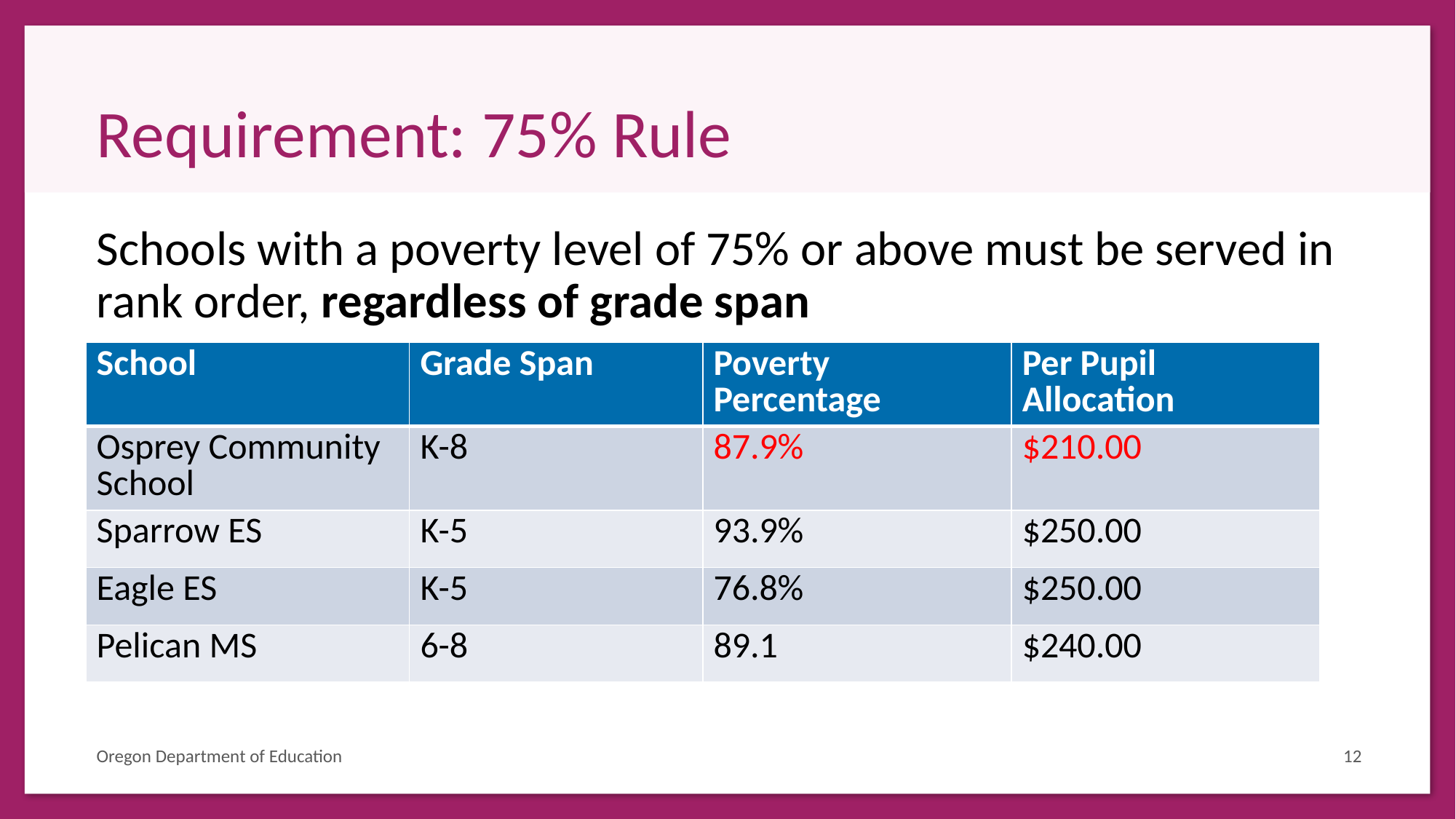

# Requirement: 75% Rule
Schools with a poverty level of 75% or above must be served in rank order, regardless of grade span

| School | Grade Span | Poverty Percentage | Per Pupil Allocation |
| --- | --- | --- | --- |
| Osprey Community School | K-8 | 87.9% | $210.00 |
| Sparrow ES | K-5 | 93.9% | $250.00 |
| Eagle ES | K-5 | 76.8% | $250.00 |
| Pelican MS | 6-8 | 89.1 | $240.00 |
Oregon Department of Education
12